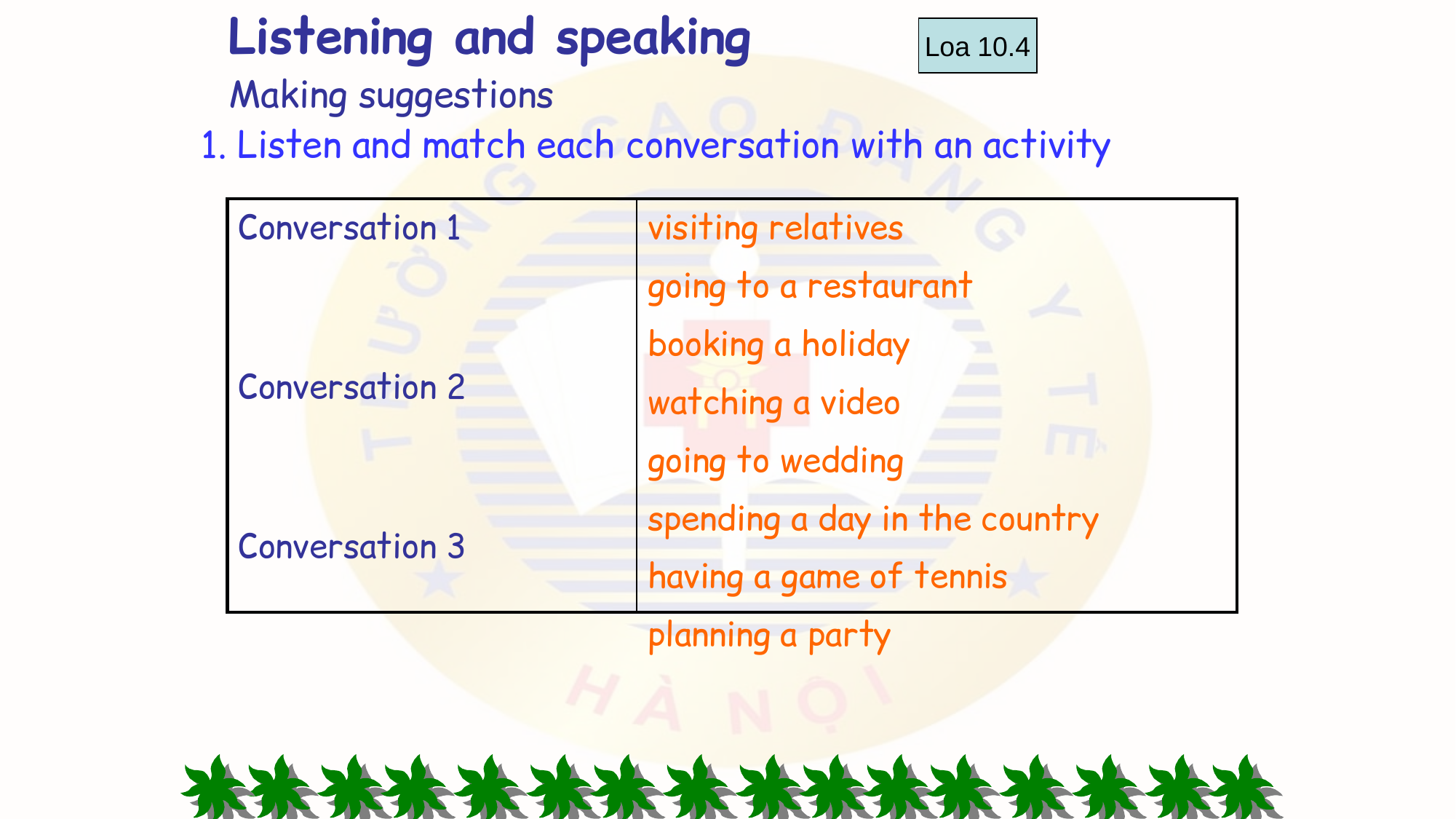

Listening and speaking
Making suggestions
Loa 10.4

1. Listen and match each conversation with an activity
| Conversation 1 Conversation 2 Conversation 3 | visiting relatives going to a restaurant booking a holiday watching a video going to wedding spending a day in the country having a game of tennis planning a party |
| --- | --- |